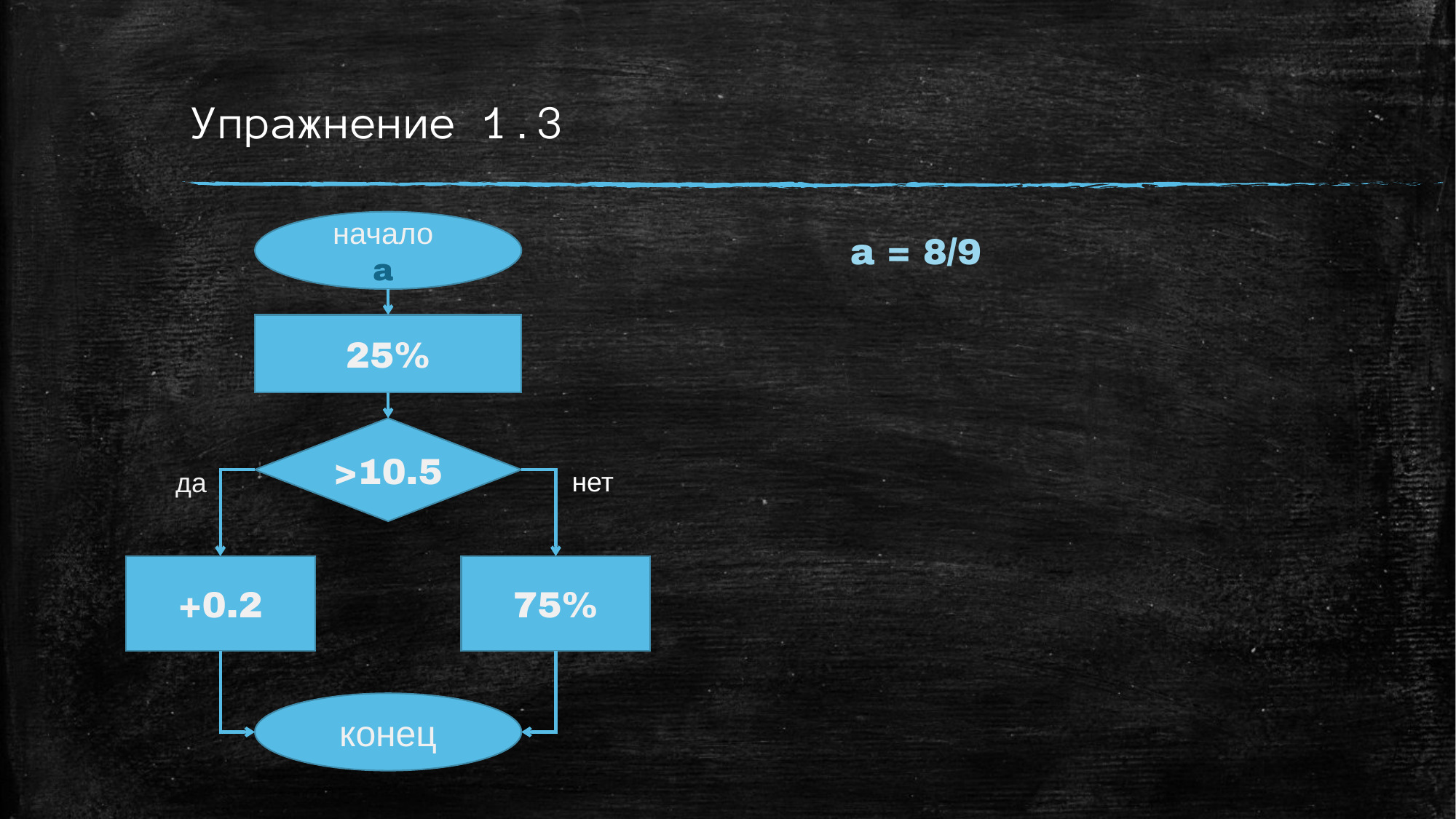

# Упражнение 1.3
начало
a
a = 8/9
25%

>10.5
нет
да
+0.2
75%
конец